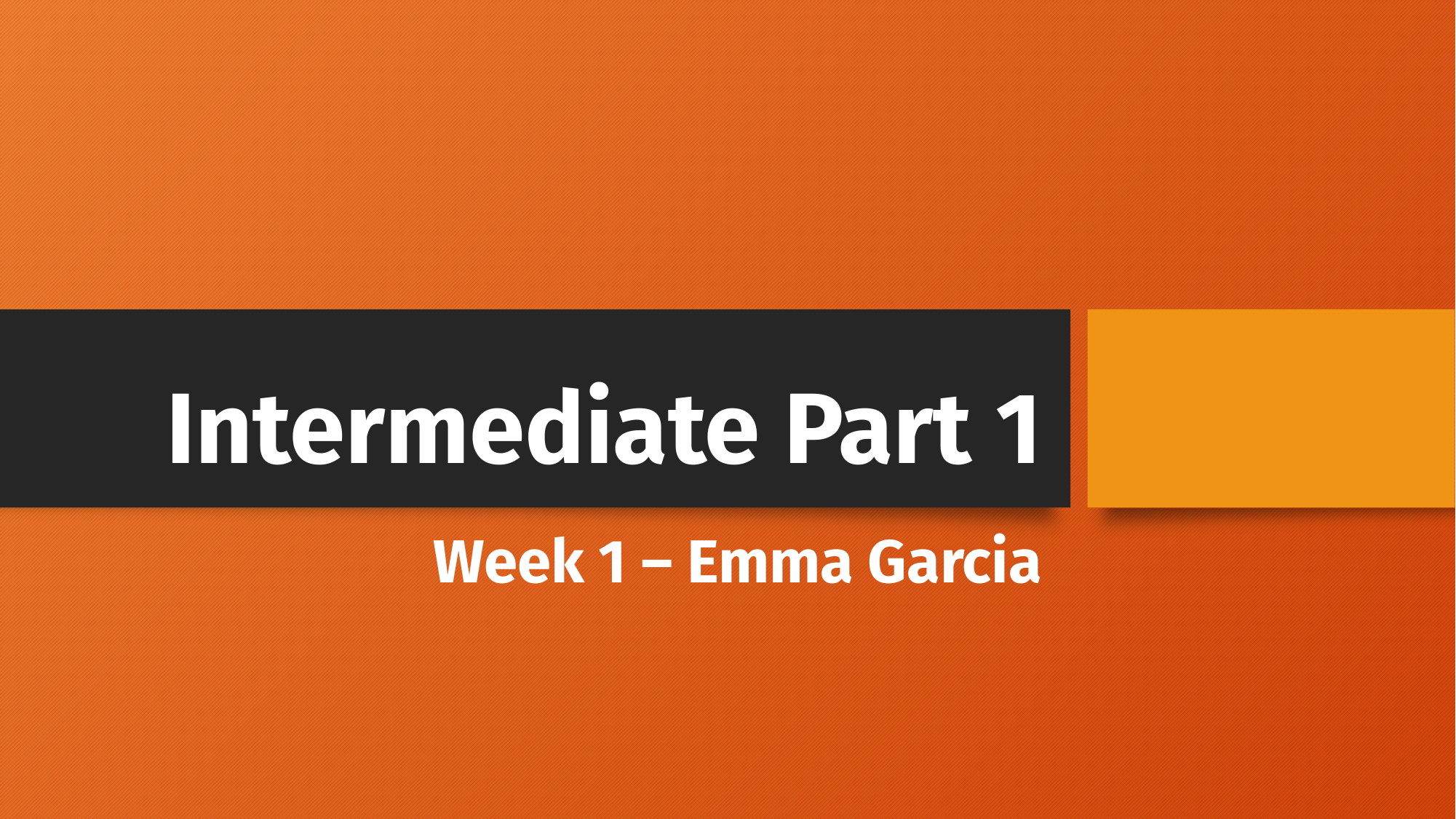

# Intermediate Part 1
Week 1 – Emma Garcia